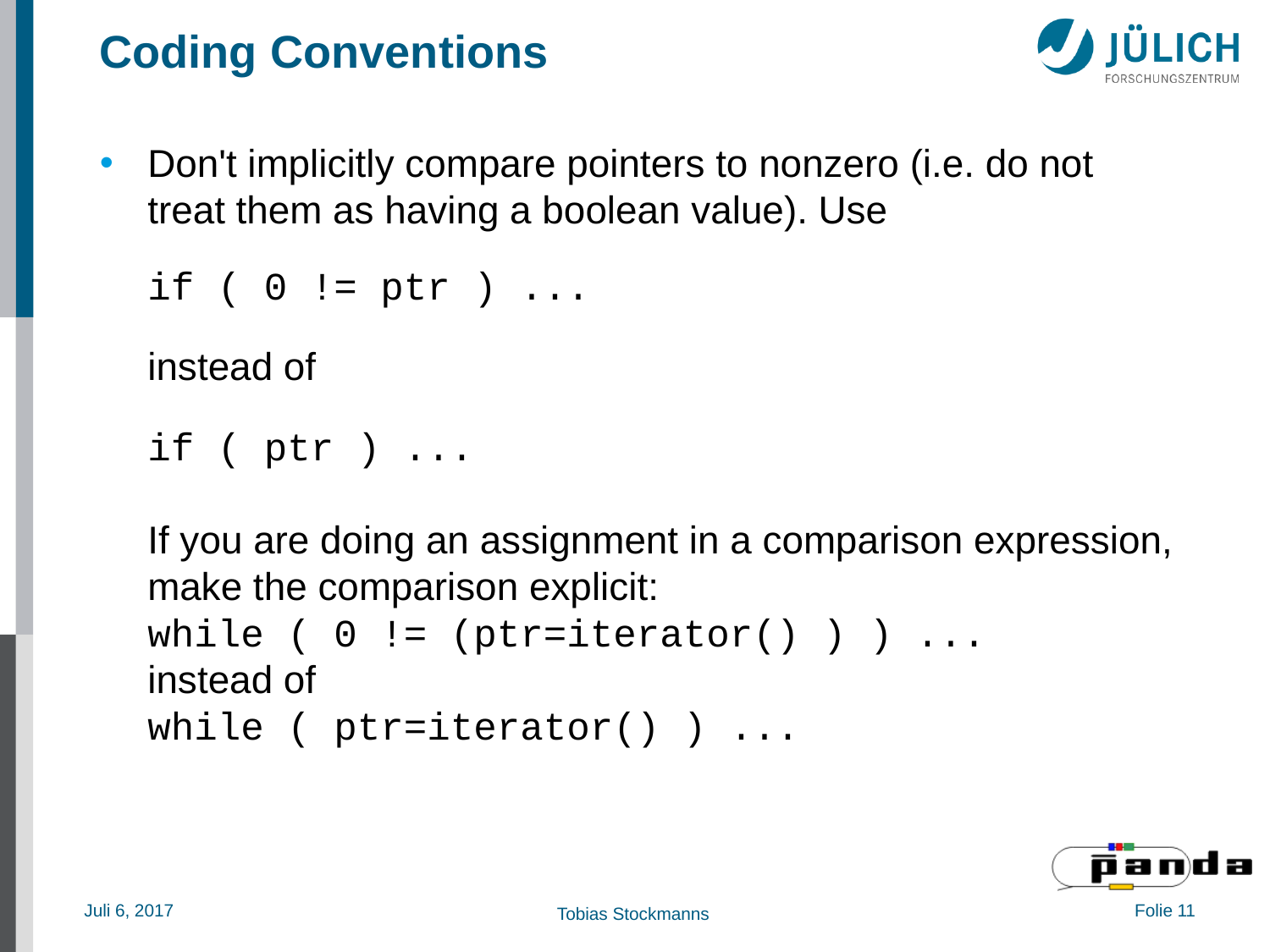

# Coding Conventions
Don't implicitly compare pointers to nonzero (i.e. do not treat them as having a boolean value). Use
if ( 0 != ptr ) ...
instead of
if ( ptr ) ...
If you are doing an assignment in a comparison expression, make the comparison explicit:
while ( 0 != (ptr=iterator() ) ) ...
instead of
while ( ptr=iterator() ) ...